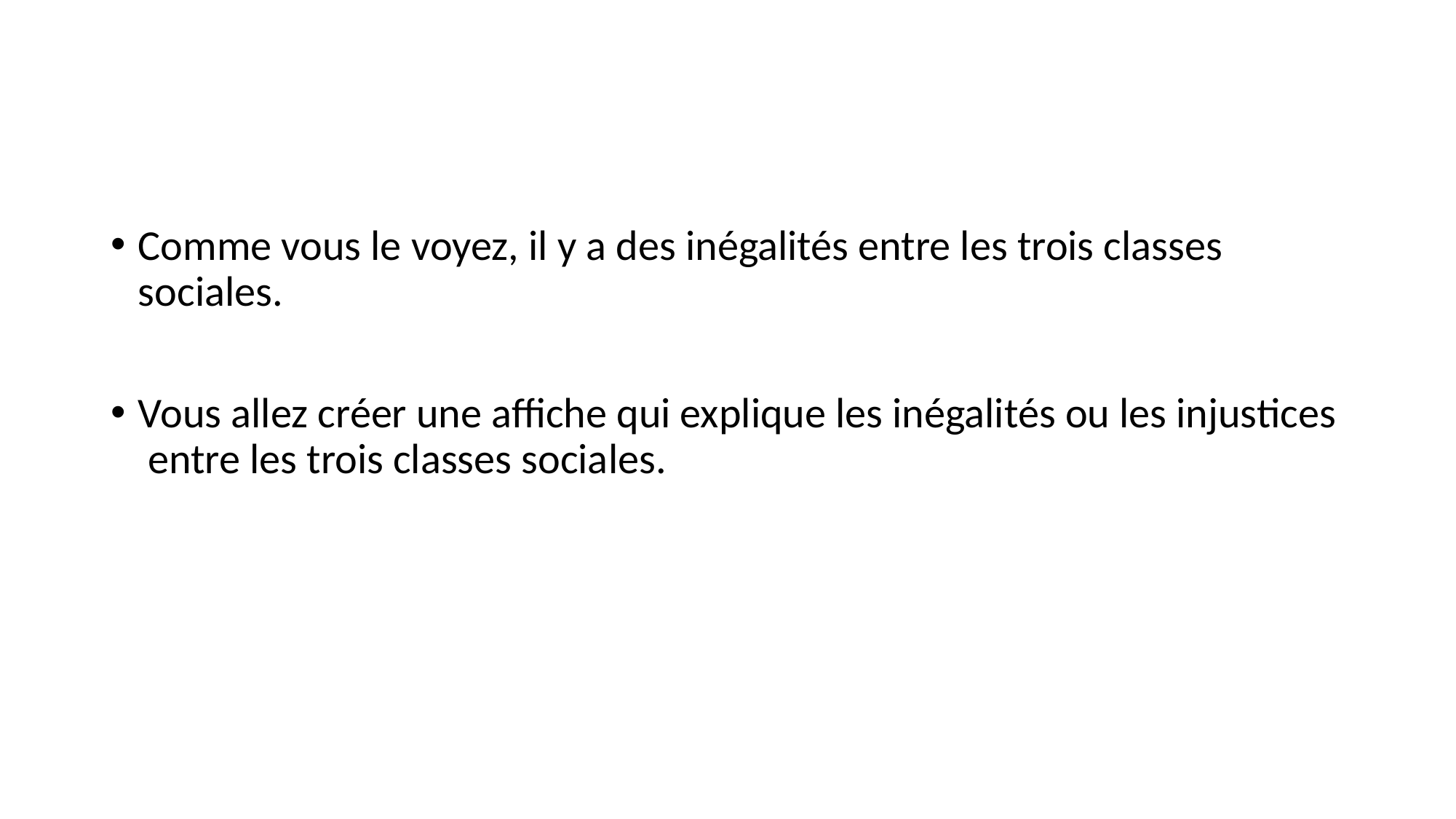

#
Comme vous le voyez, il y a des inégalités entre les trois classes sociales.

Vous allez créer une affiche qui explique les inégalités ou les injustices  entre les trois classes sociales.